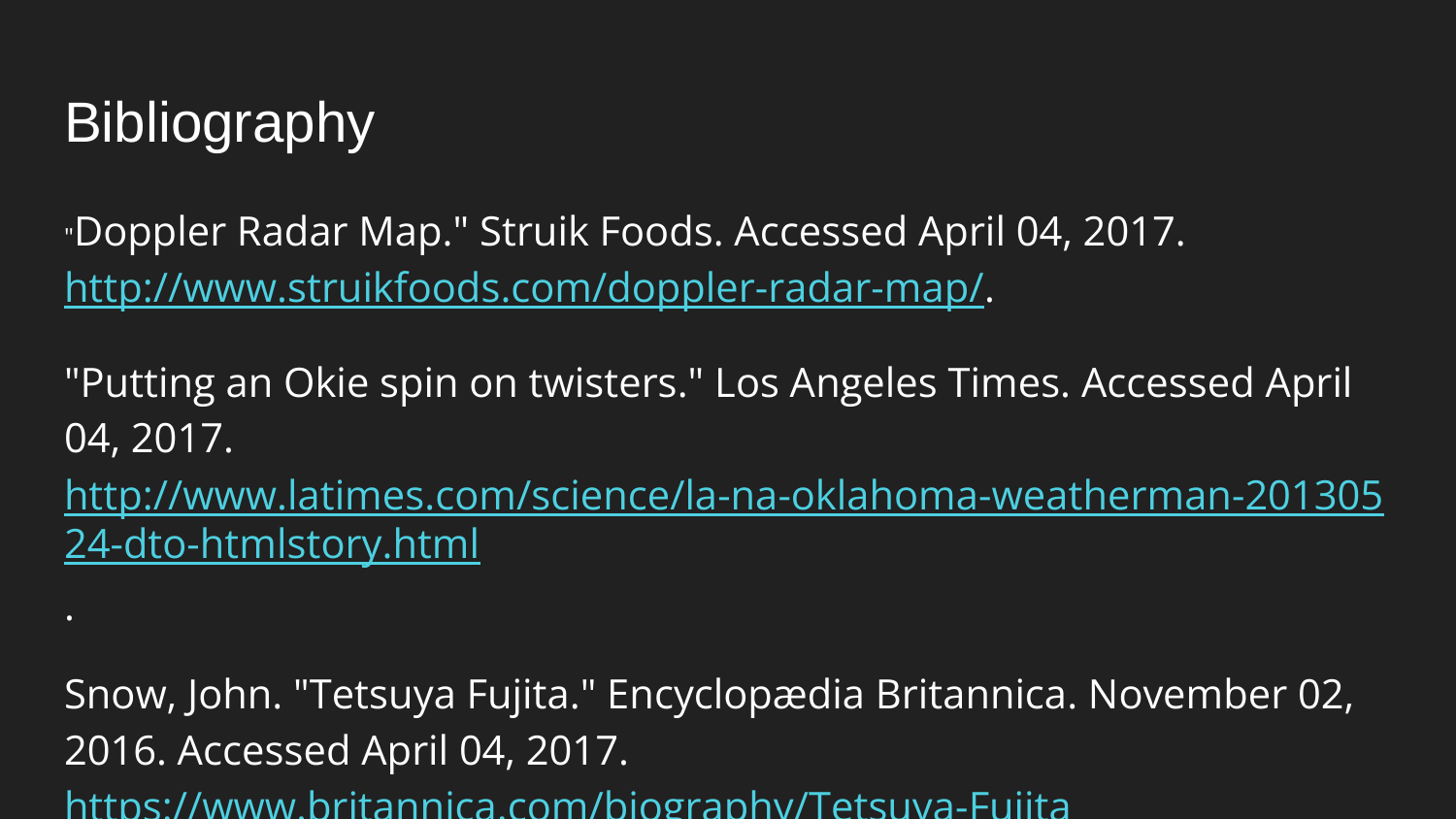

# Bibliography
"Doppler Radar Map." Struik Foods. Accessed April 04, 2017. http://www.struikfoods.com/doppler-radar-map/.
"Putting an Okie spin on twisters." Los Angeles Times. Accessed April 04, 2017. http://www.latimes.com/science/la-na-oklahoma-weatherman-20130524-dto-htmlstory.html.
Snow, John. "Tetsuya Fujita." Encyclopædia Britannica. November 02, 2016. Accessed April 04, 2017. https://www.britannica.com/biography/Tetsuya-Fujita